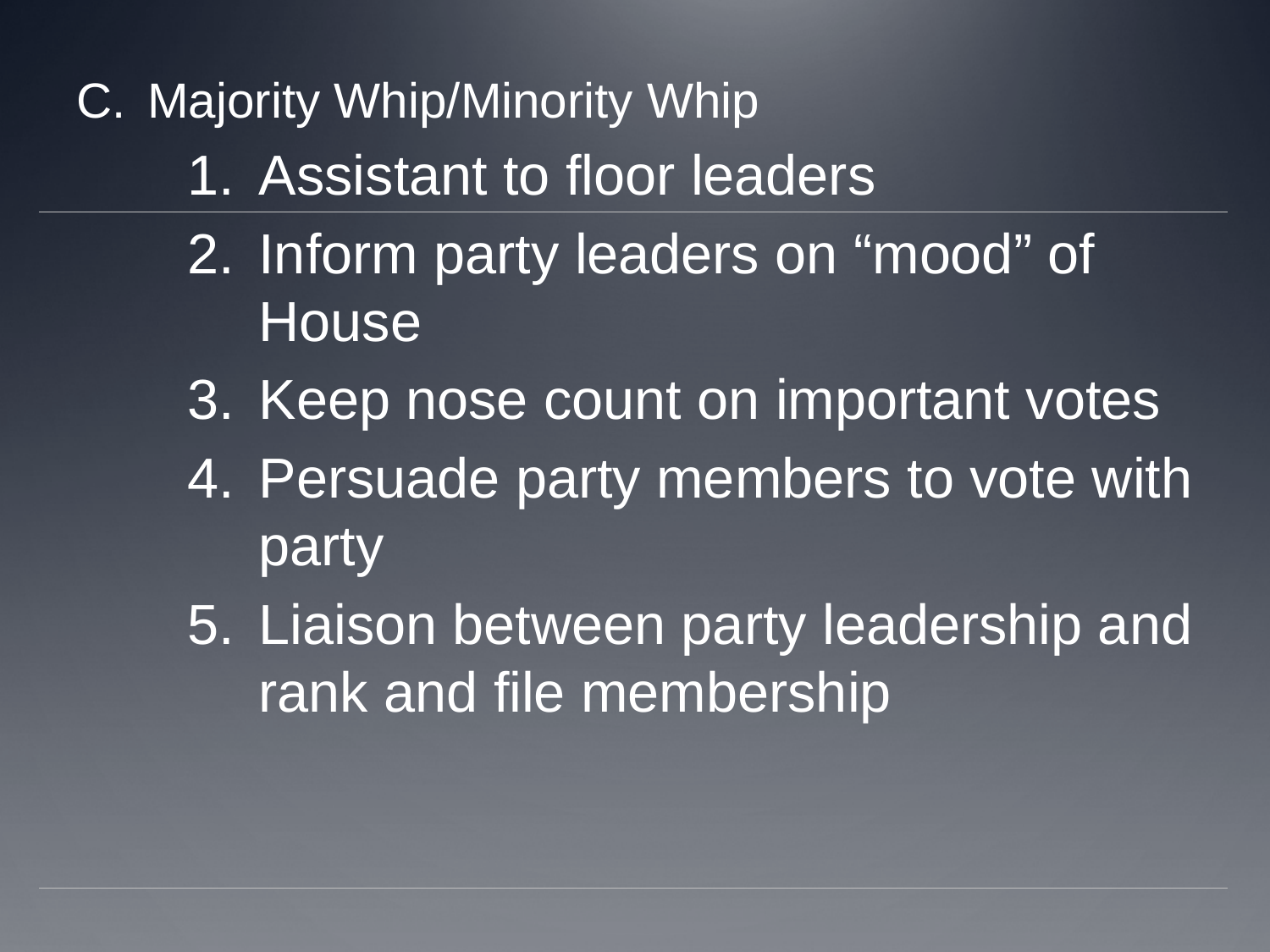

Majority Whip/Minority Whip
Assistant to floor leaders
Inform party leaders on “mood” of House
Keep nose count on important votes
Persuade party members to vote with party
Liaison between party leadership and rank and file membership